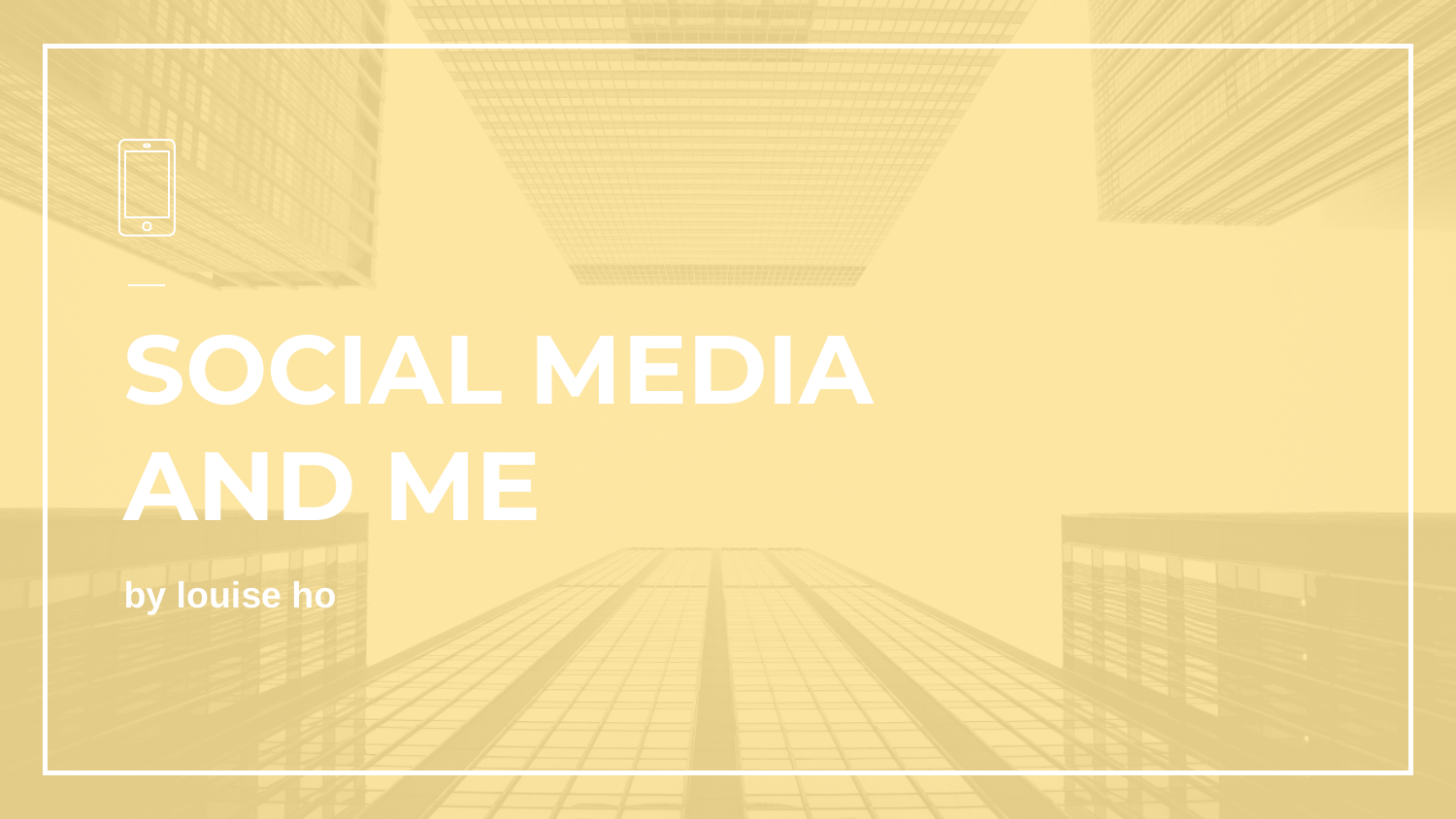

# SOCIAL MEDIA AND ME
by louise ho